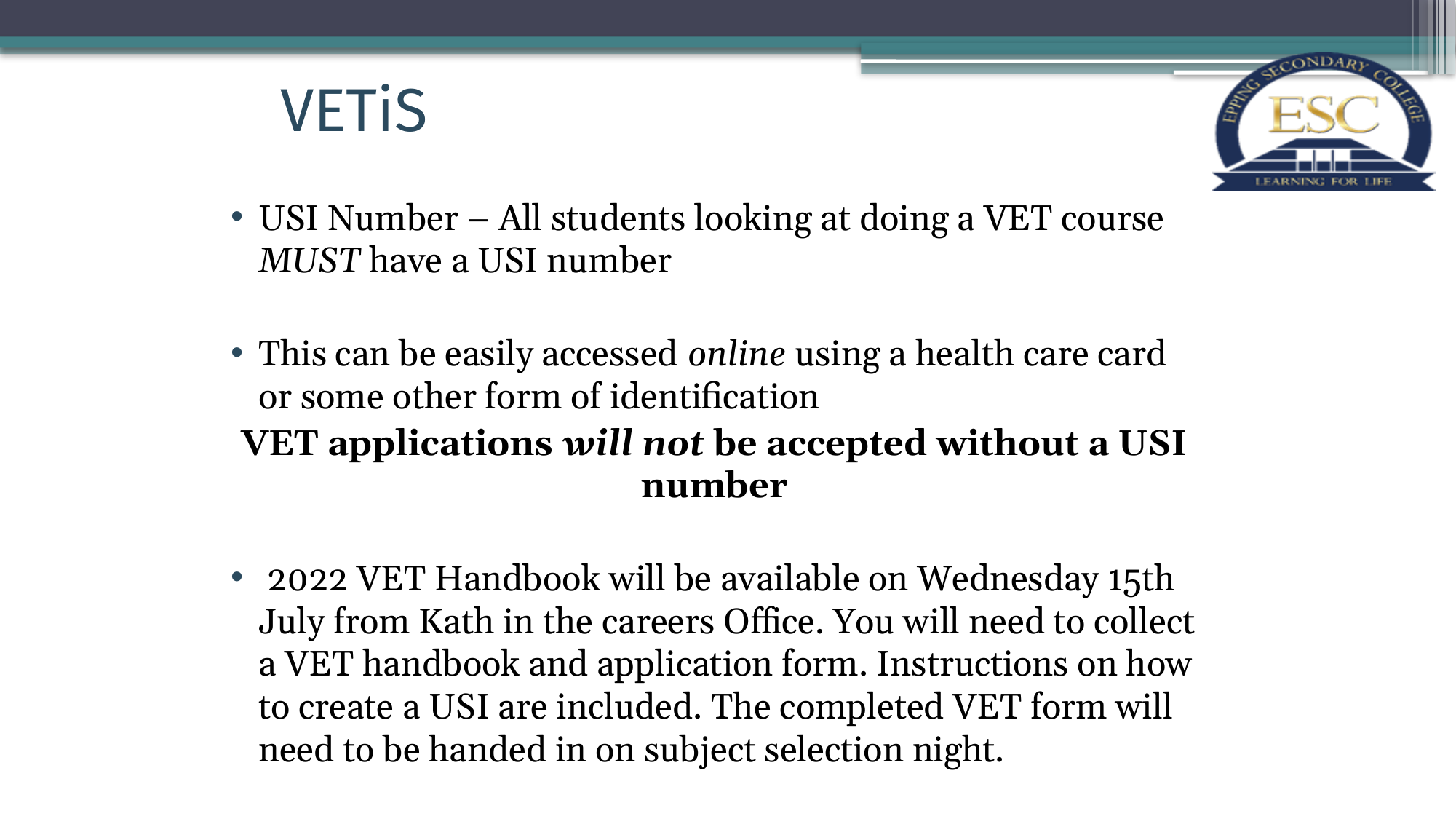

# VETiS
USI Number – All students looking at doing a VET course MUST have a USI number

This can be easily accessed online using a health care card or some other form of identification
VET applications will not be accepted without a USI number

 2022 VET Handbook will be available on Wednesday 15th July from Kath in the careers Office. You will need to collect a VET handbook and application form. Instructions on how to create a USI are included. The completed VET form will need to be handed in on subject selection night.